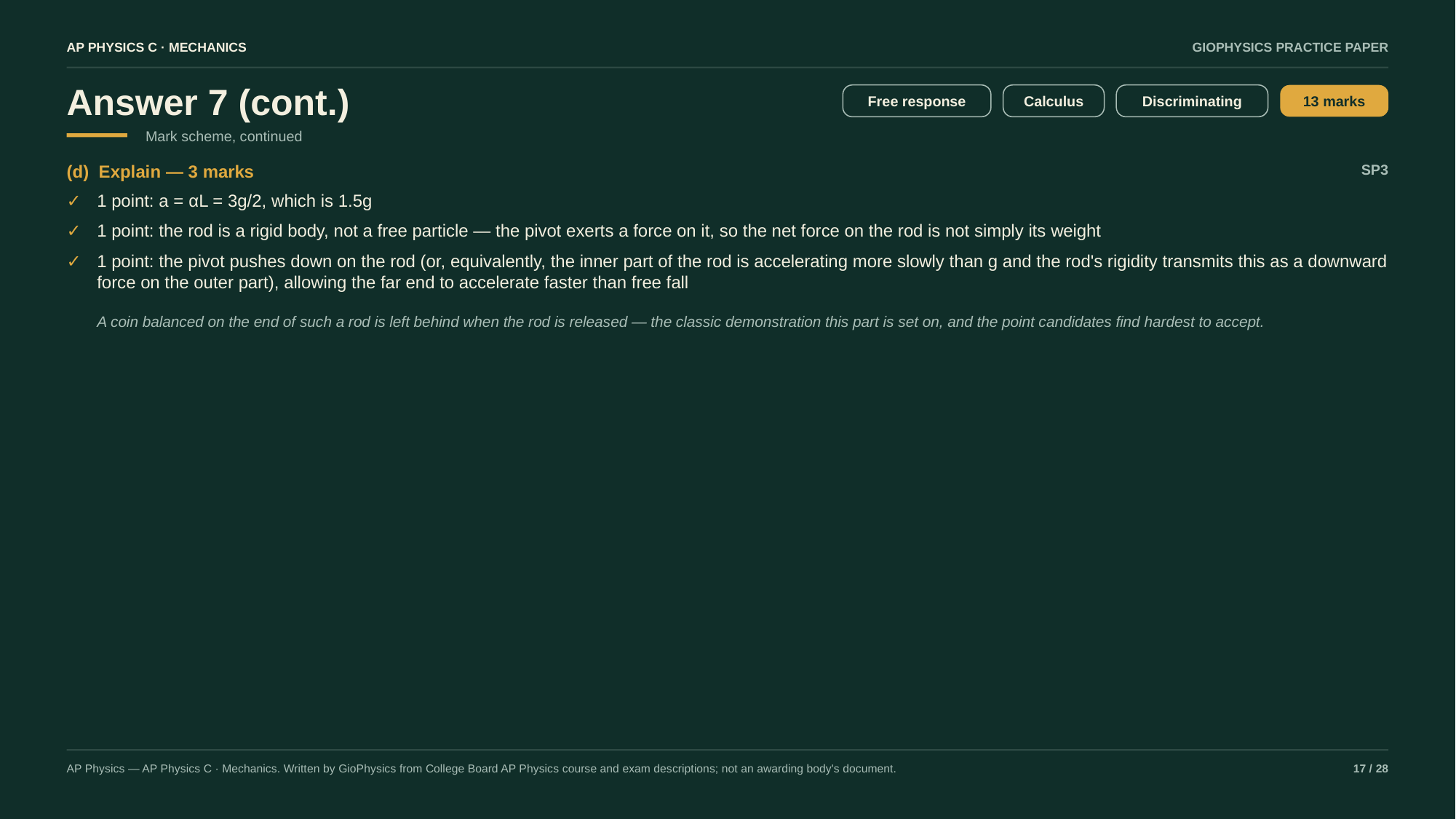

AP PHYSICS C · MECHANICS
GIOPHYSICS PRACTICE PAPER

Answer 7 (cont.)

Free response

Calculus

Discriminating

13 marks
Mark scheme, continued

(d)  Explain — 3 marks
SP3
✓
1 point: a = αL = 3g/2, which is 1.5g
✓
1 point: the rod is a rigid body, not a free particle — the pivot exerts a force on it, so the net force on the rod is not simply its weight
✓
1 point: the pivot pushes down on the rod (or, equivalently, the inner part of the rod is accelerating more slowly than g and the rod's rigidity transmits this as a downward force on the outer part), allowing the far end to accelerate faster than free fall
A coin balanced on the end of such a rod is left behind when the rod is released — the classic demonstration this part is set on, and the point candidates find hardest to accept.

AP Physics — AP Physics C · Mechanics. Written by GioPhysics from College Board AP Physics course and exam descriptions; not an awarding body's document.
17 / 28